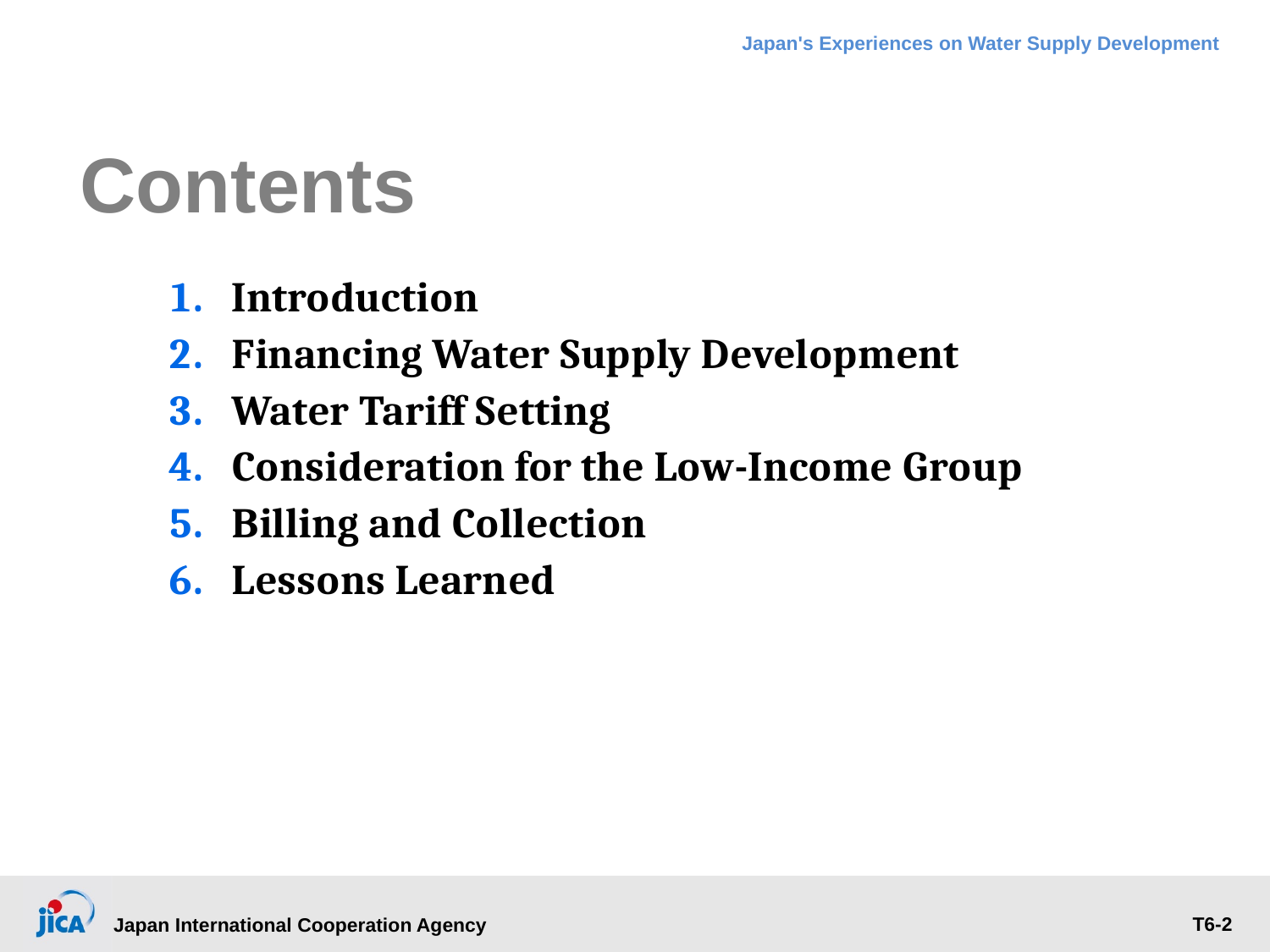

# Contents
Introduction
Financing Water Supply Development
Water Tariff Setting
Consideration for the Low-Income Group
Billing and Collection
Lessons Learned